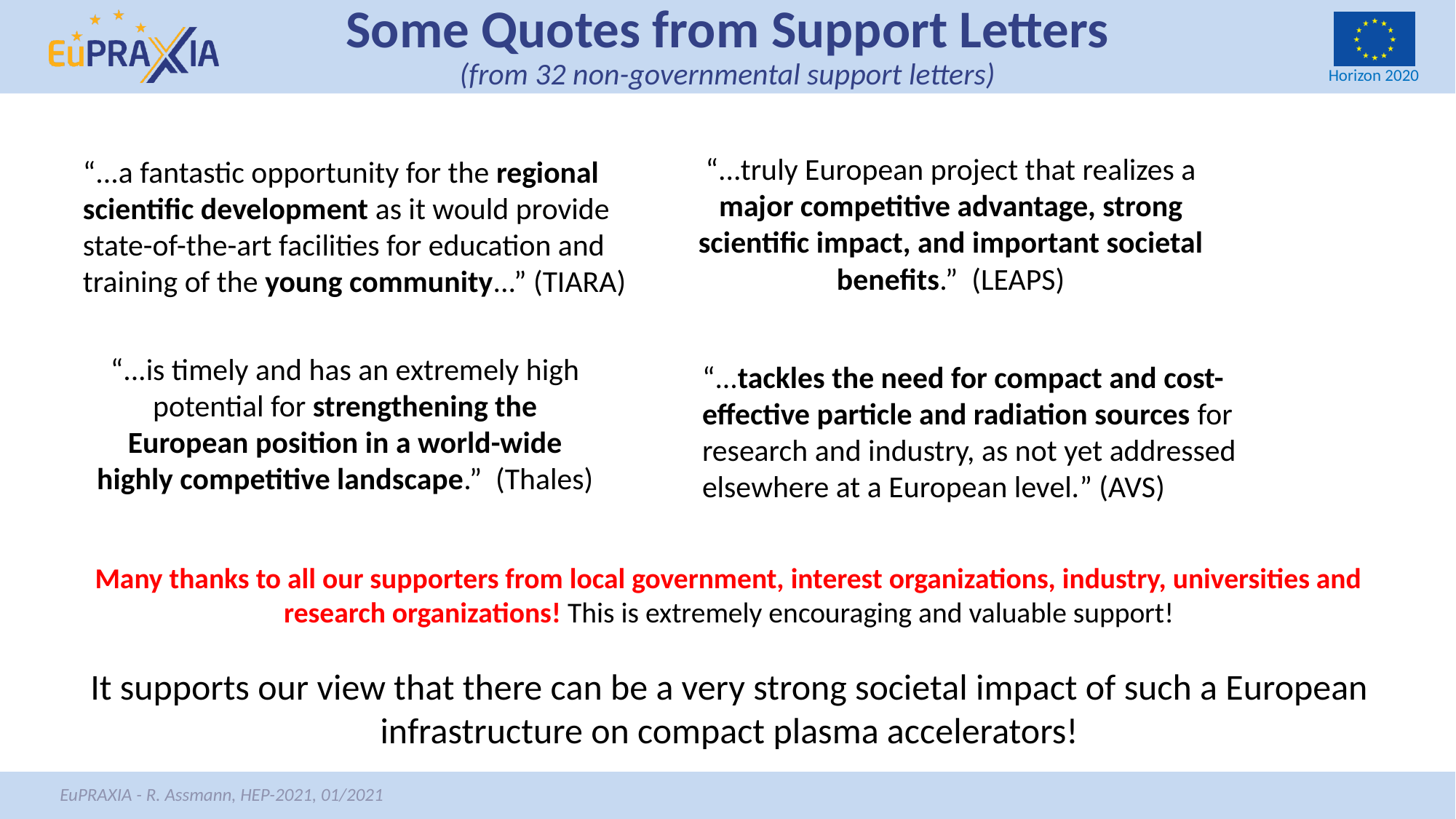

# Some Quotes from Support Letters (from 32 non-governmental support letters)
“...truly European project that realizes a major competitive advantage, strong scientific impact, and important societal benefits.”  (LEAPS)
“...a fantastic opportunity for the regional scientific development as it would provide state-of-the-art facilities for education and training of the young community...” (TIARA)
“...is timely and has an extremely high potential for strengthening the European position in a world-wide highly competitive landscape.”  (Thales)
“...tackles the need for compact and cost-effective particle and radiation sources for research and industry, as not yet addressed elsewhere at a European level.” (AVS)
Many thanks to all our supporters from local government, interest organizations, industry, universities and research organizations! This is extremely encouraging and valuable support!

It supports our view that there can be a very strong societal impact of such a European infrastructure on compact plasma accelerators!
EuPRAXIA - R. Assmann, HEP-2021, 01/2021